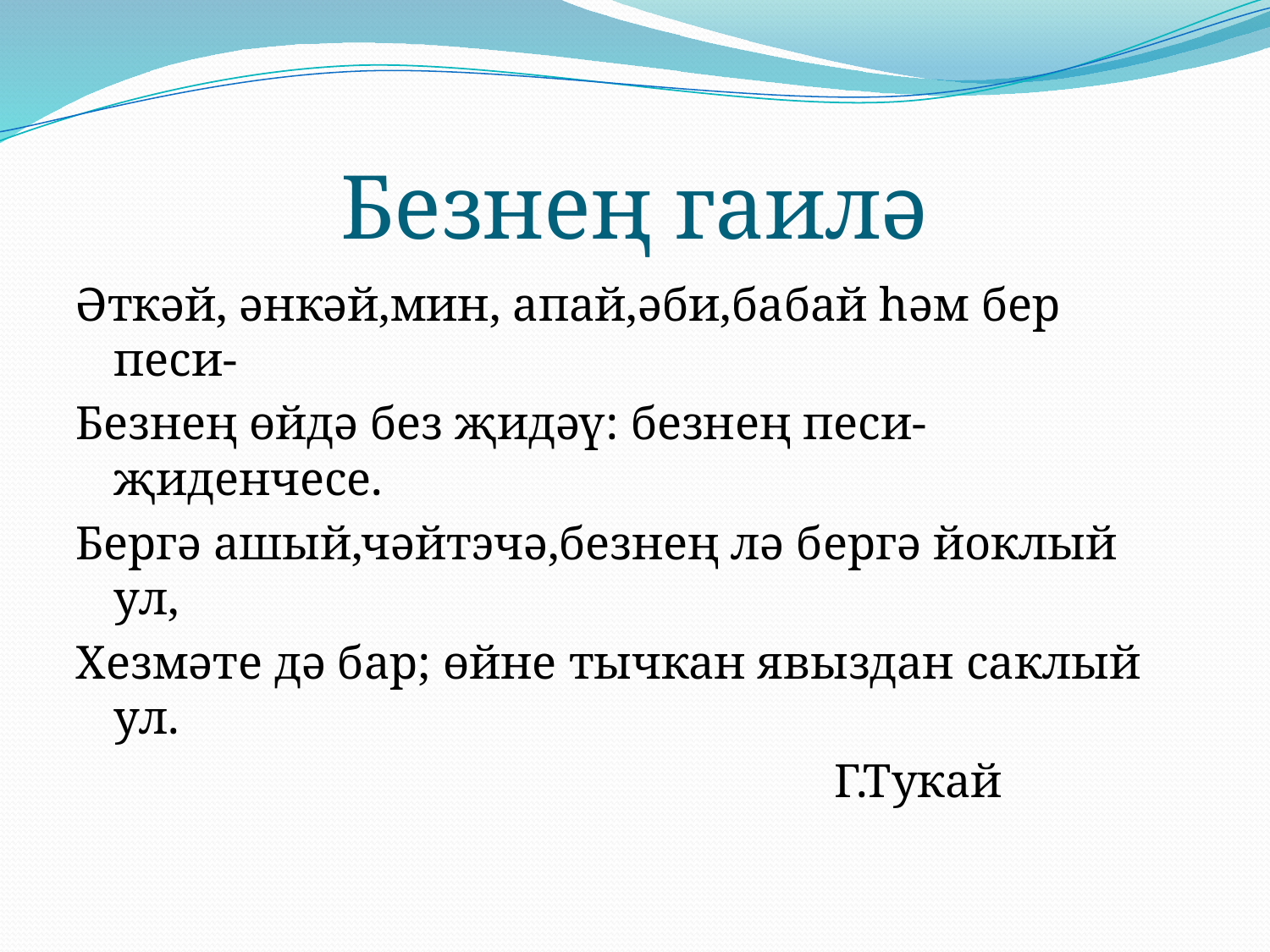

# Безнең гаилә
Әткәй, әнкәй,мин, апай,әби,бабай һәм бер песи-
Безнең өйдә без җидәү: безнең песи- җиденчесе.
Бергә ашый,чәйтэчә,безнең лә бергә йоклый ул,
Хезмәте дә бар; өйне тычкан явыздан саклый ул.
                                                                Г.Тукай